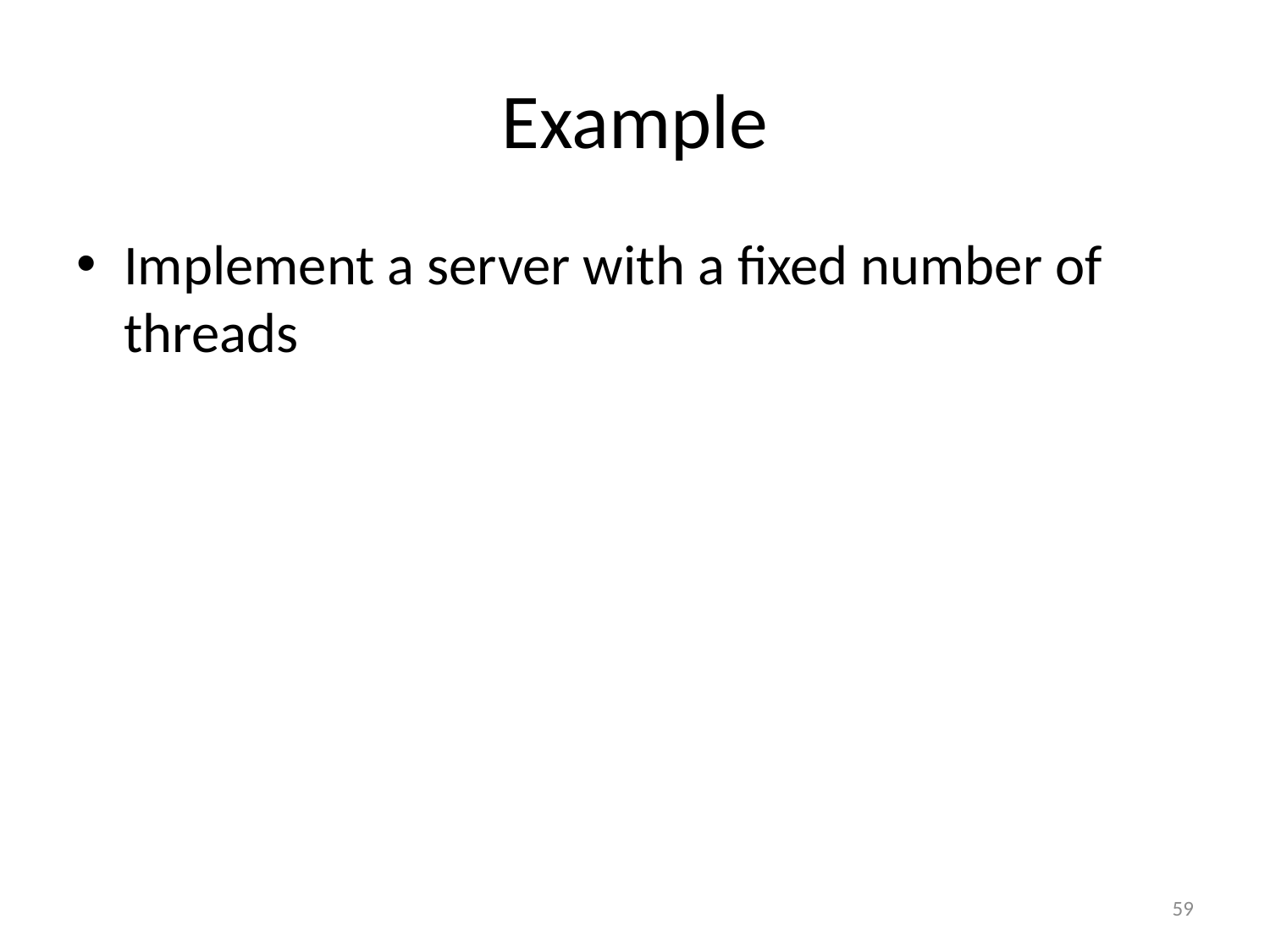

# Example
Implement a server with a fixed number of threads
59